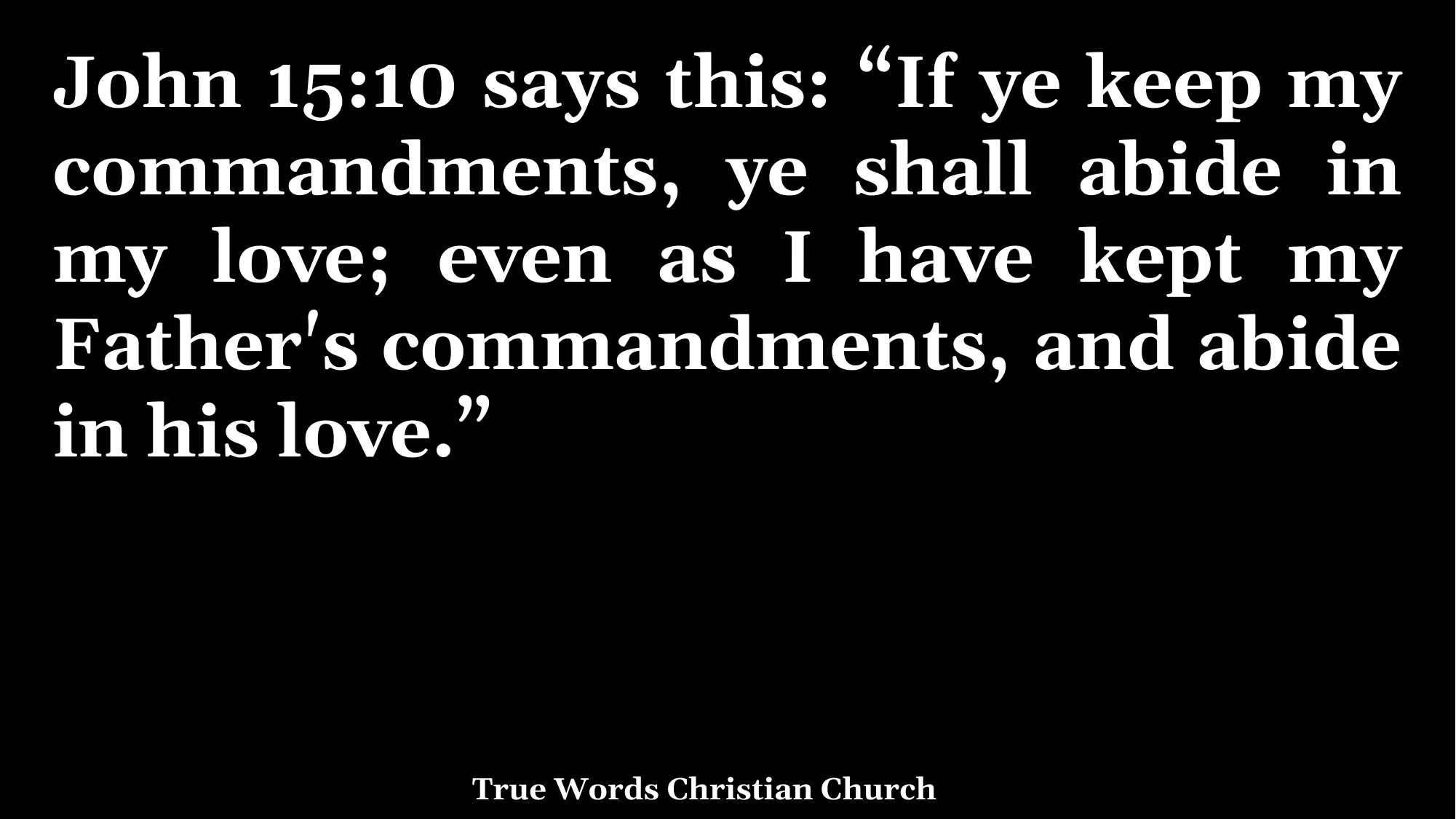

John 15:10 says this: “If ye keep my commandments, ye shall abide in my love; even as I have kept my Father's commandments, and abide in his love.”
True Words Christian Church